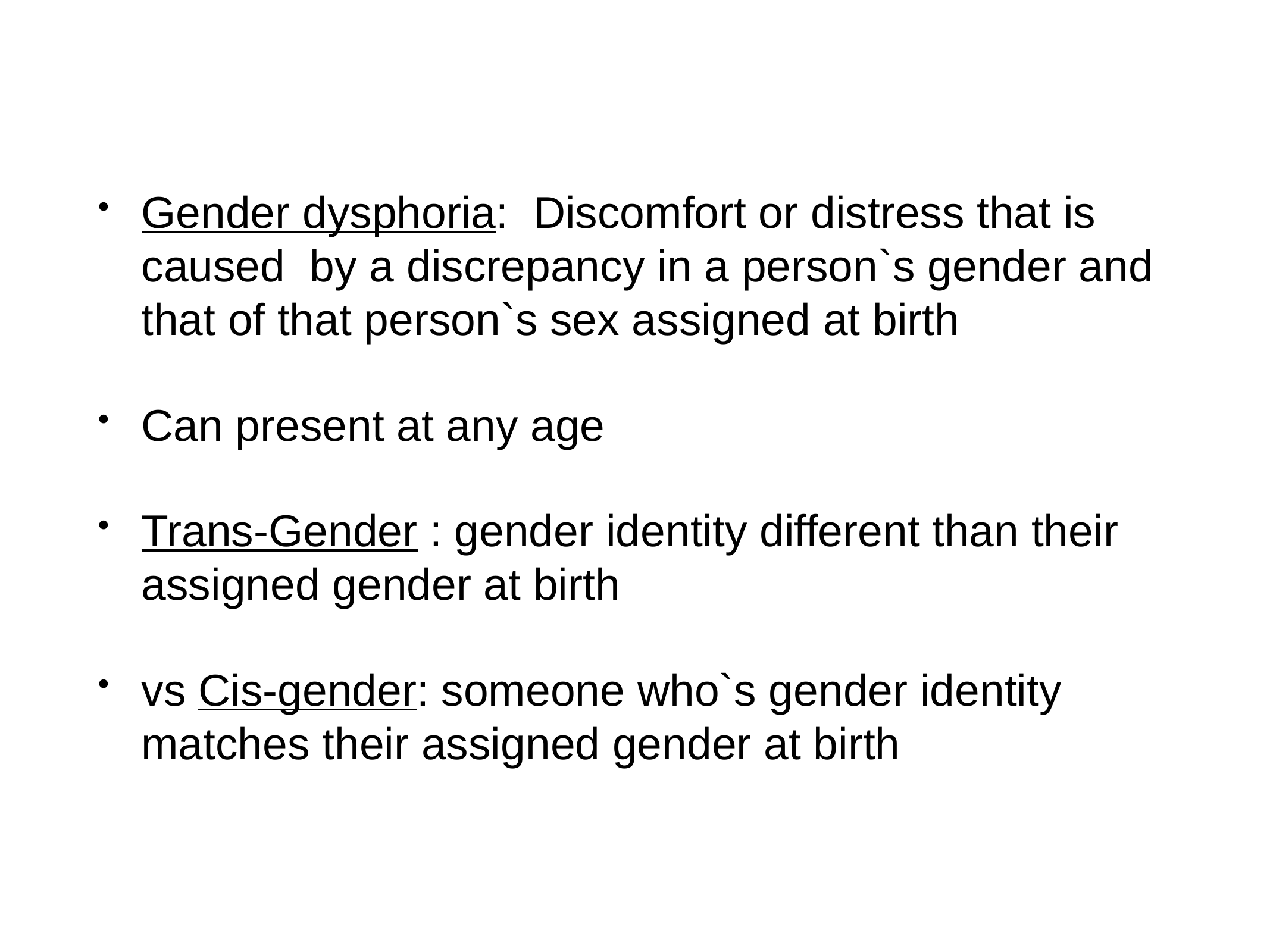

Gender dysphoria:  Discomfort or distress that is caused  by a discrepancy in a person`s gender and that of that person`s sex assigned at birth
Can present at any age
Trans-Gender : gender identity different than their assigned gender at birth
vs Cis-gender: someone who`s gender identity matches their assigned gender at birth